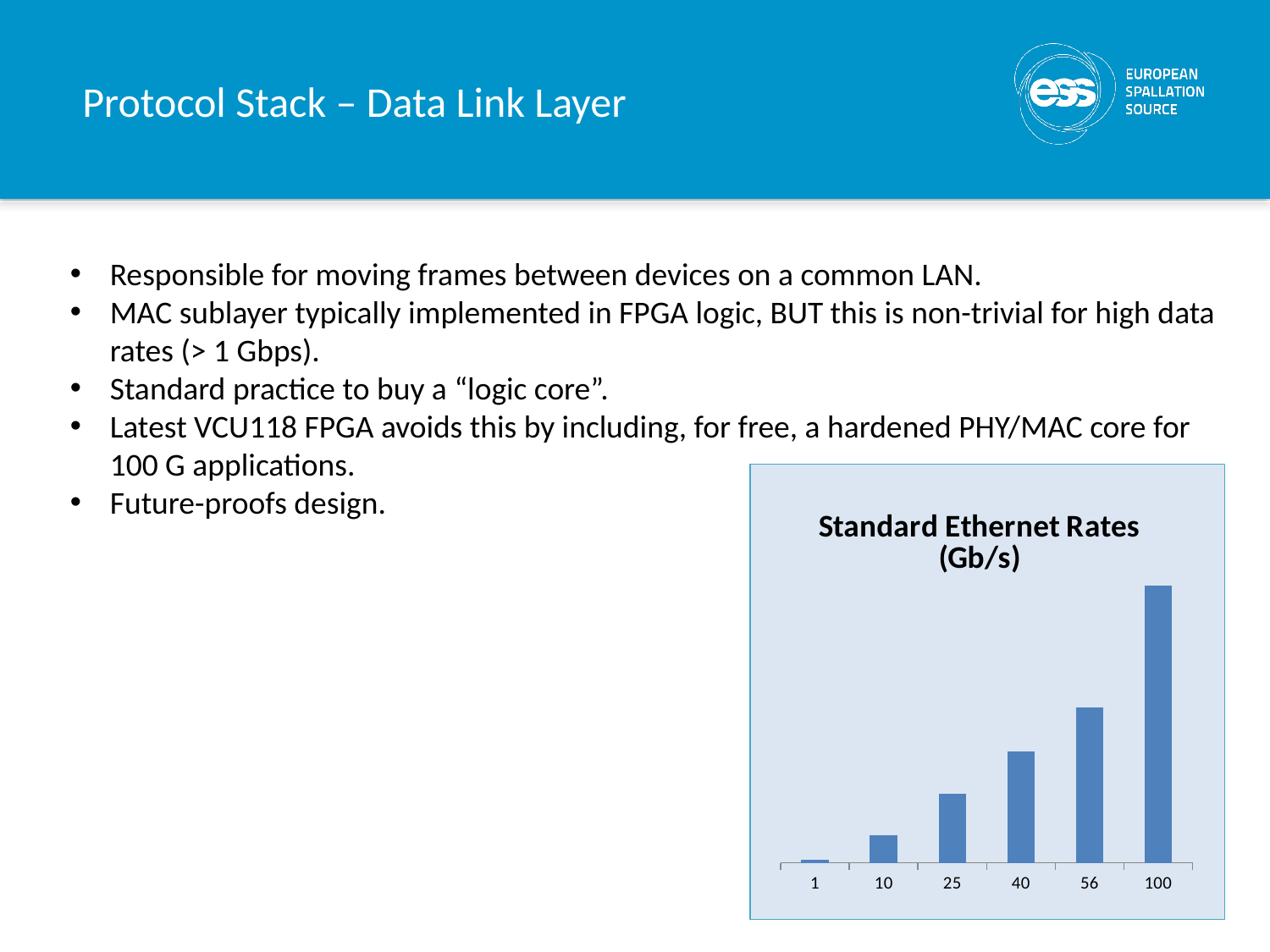

# Protocol Stack – Data Link Layer

Responsible for moving frames between devices on a common LAN.
MAC sublayer typically implemented in FPGA logic, BUT this is non-trivial for high data
rates (> 1 Gbps).
Standard practice to buy a “logic core”.
Latest VCU118 FPGA avoids this by including, for free, a hardened PHY/MAC core for
100 G applications.
Future-proofs design.

### Chart:

| Category | Standard Ethernet Rates (Gb/s) |
|---|---|
| 1 | 1.0 |
| 10 | 10.0 |
| 25 | 25.0 |
| 40 | 40.0 |
| 56 | 56.0 |
| 100 | 100.0 |